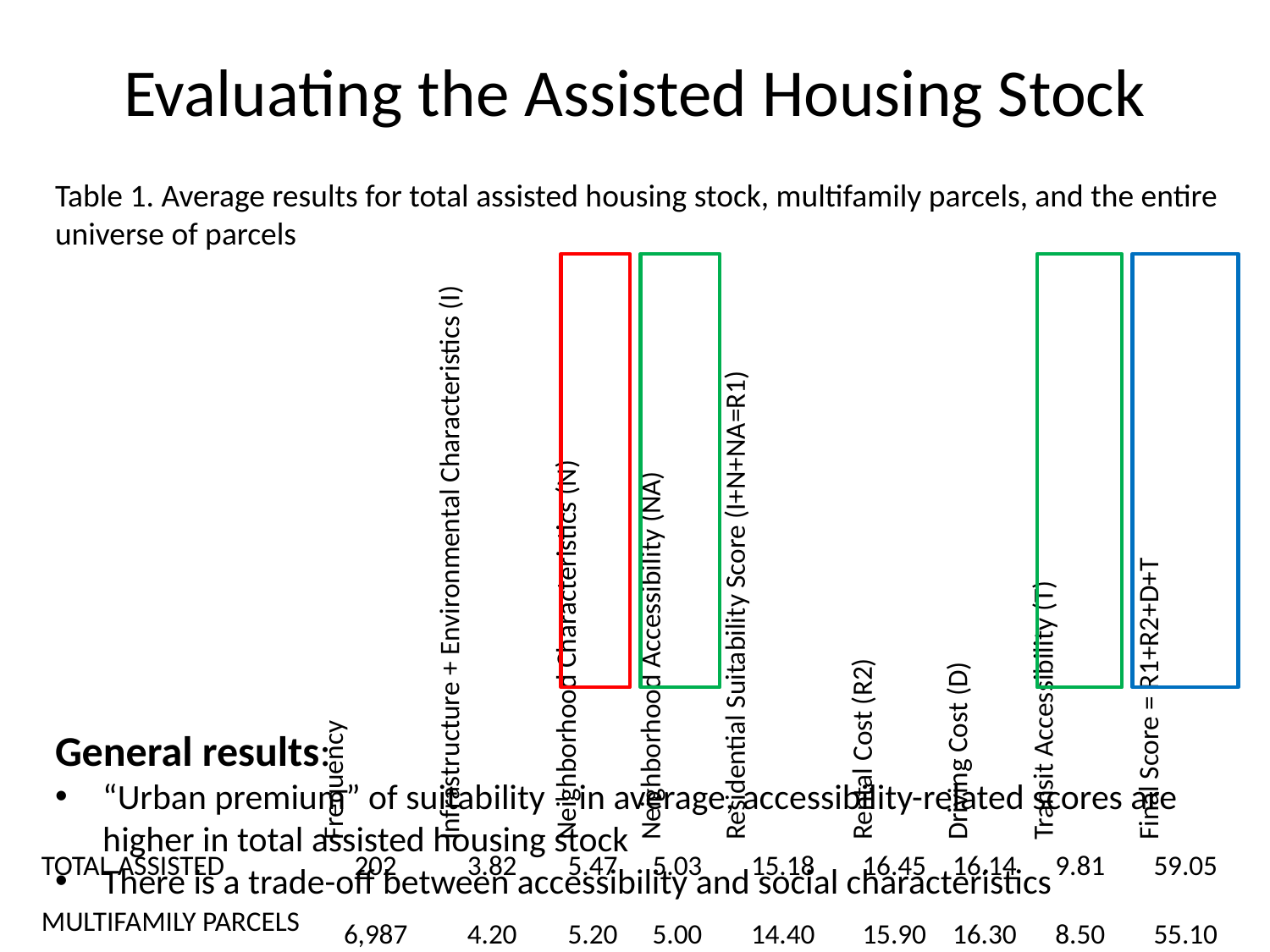

# Evaluating the Assisted Housing Stock
Table 1. Average results for total assisted housing stock, multifamily parcels, and the entire universe of parcels

|  | Frequency | Infrastructure + Environmental Characteristics (I) | Neighborhood Characteristics (N) | Neighborhood Accessibility (NA) | Residential Suitability Score (I+N+NA=R1) | Rental Cost (R2) | Driving Cost (D) | Transit Accessibility (T) | Final Score = R1+R2+D+T |
| --- | --- | --- | --- | --- | --- | --- | --- | --- | --- |
| TOTAL ASSISTED | 202 | 3.82 | 5.47 | 5.03 | 15.18 | 16.45 | 16.14 | 9.81 | 59.05 |
| MULTIFAMILY PARCELS | 6,987 | 4.20 | 5.20 | 5.00 | 14.40 | 15.90 | 16.30 | 8.50 | 55.10 |
| TOTAL PARCELS | 371,314 | 3 | 6.4 | 2.9 | 12.3 | 12.6 | 13.9 | 2.9 | 41.7 |
General results:
“Urban premium” of suitability – in average, accessibility-related scores are higher in total assisted housing stock
There is a trade-off between accessibility and social characteristics